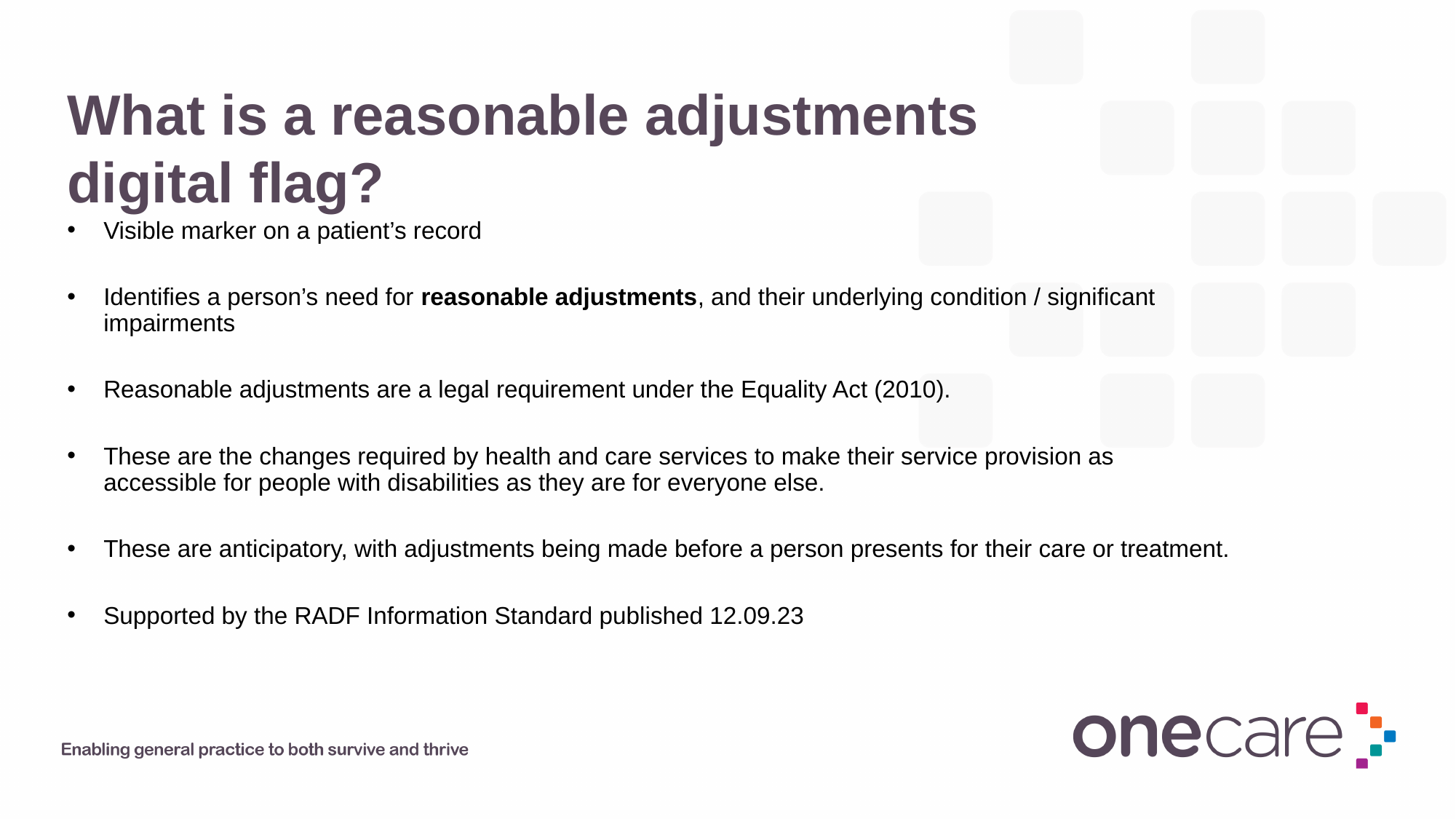

# What is a reasonable adjustments digital flag?
Visible marker on a patient’s record
Identifies a person’s need for reasonable adjustments, and their underlying condition / significant impairments
Reasonable adjustments are a legal requirement under the Equality Act (2010).
These are the changes required by health and care services to make their service provision as accessible for people with disabilities as they are for everyone else.
These are anticipatory, with adjustments being made before a person presents for their care or treatment.
Supported by the RADF Information Standard published 12.09.23